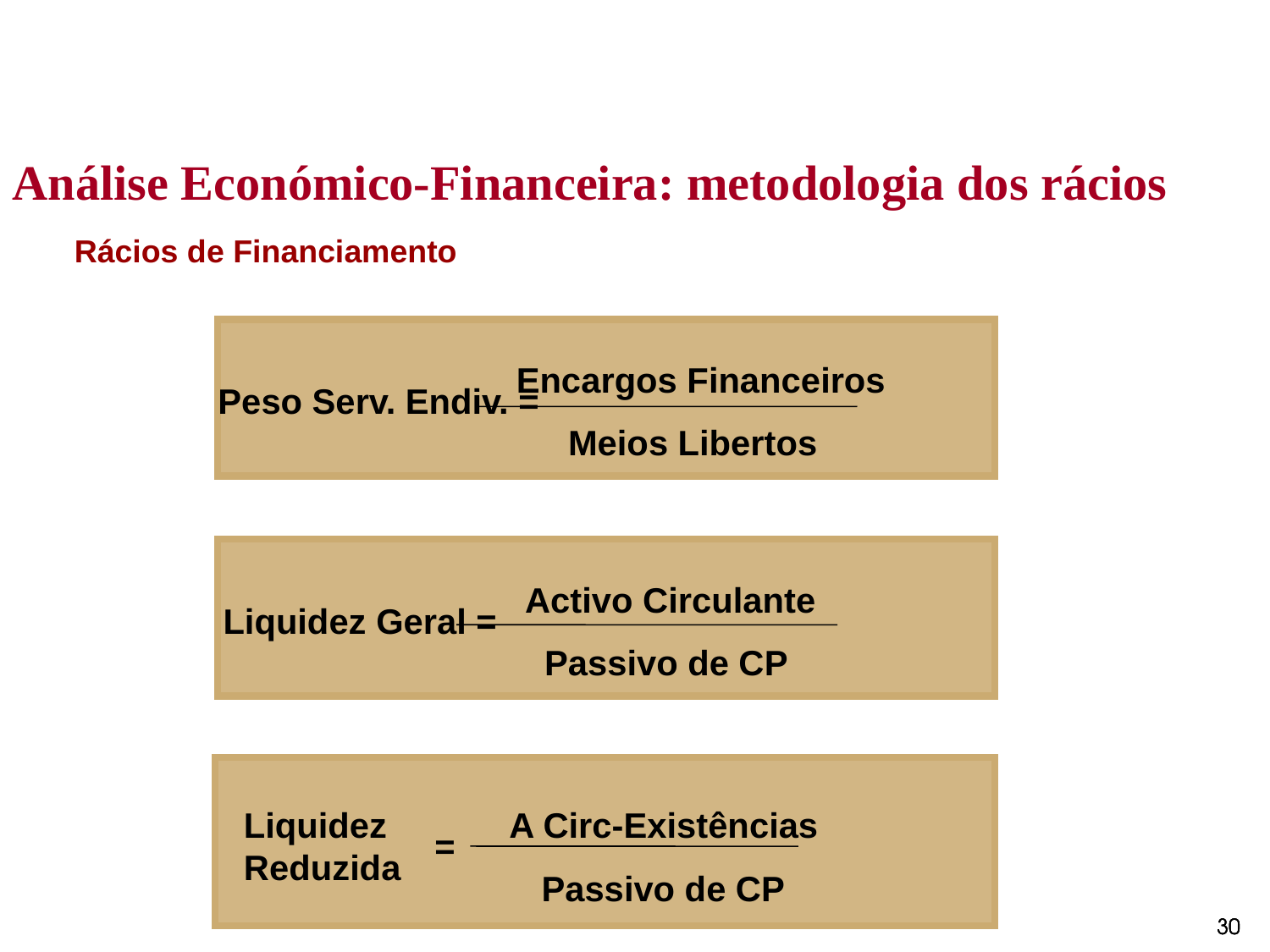

Análise Económico-Financeira: metodologia dos rácios
Rácios de Financiamento

Encargos Financeiros
Peso Serv. Endiv. =

Meios Libertos

Activo Circulante
Liquidez Geral =

Passivo de CP

Liquidez
Reduzida
A Circ-Existências
=

Passivo de CP
30
30
30